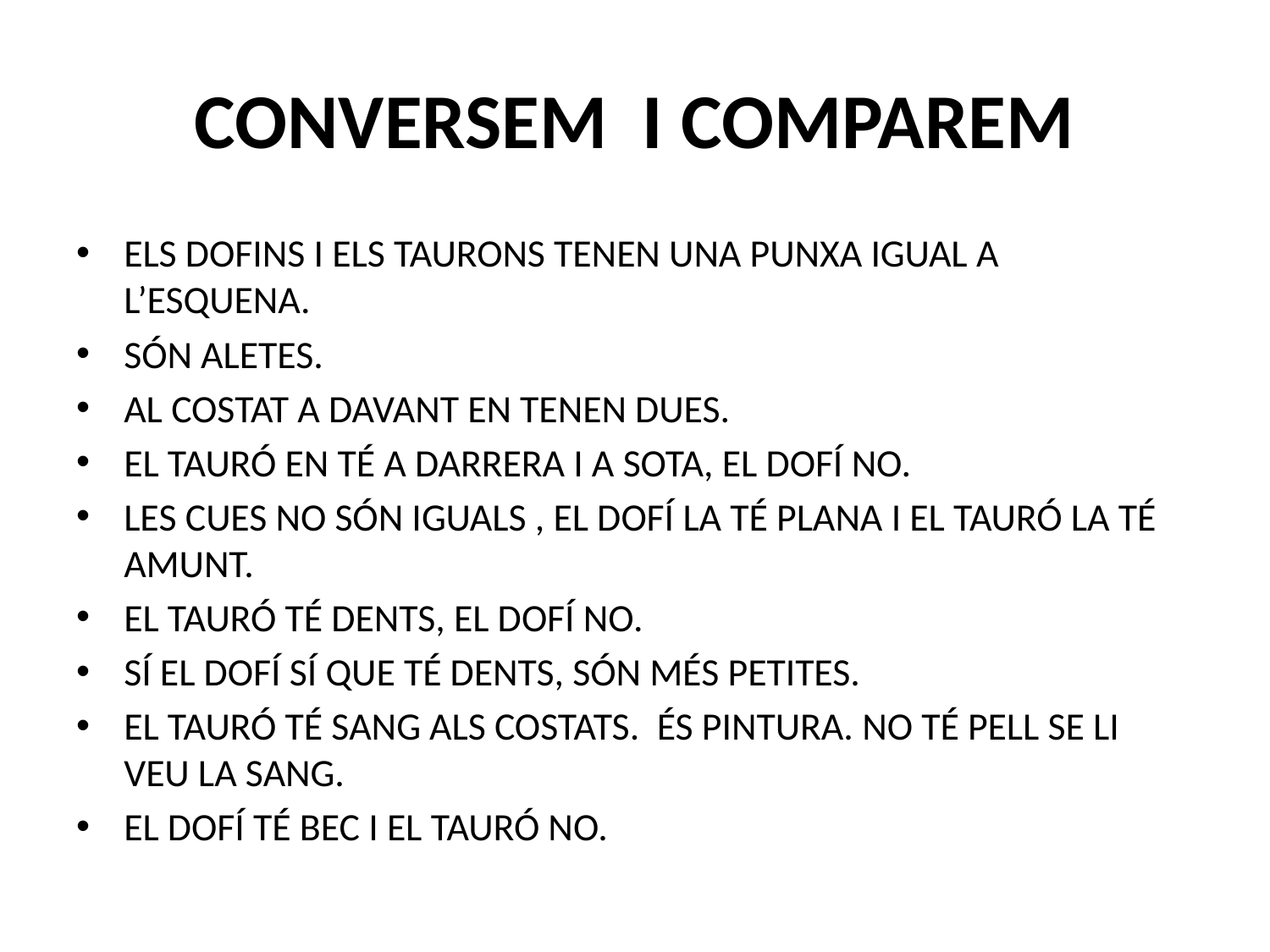

# CONVERSEM  I COMPAREM
ELS DOFINS I ELS TAURONS TENEN UNA PUNXA IGUAL A L’ESQUENA.
SÓN ALETES.
AL COSTAT A DAVANT EN TENEN DUES.
EL TAURÓ EN TÉ A DARRERA I A SOTA, EL DOFÍ NO.
LES CUES NO SÓN IGUALS , EL DOFÍ LA TÉ PLANA I EL TAURÓ LA TÉ AMUNT.
EL TAURÓ TÉ DENTS, EL DOFÍ NO.
SÍ EL DOFÍ SÍ QUE TÉ DENTS, SÓN MÉS PETITES.
EL TAURÓ TÉ SANG ALS COSTATS.  ÉS PINTURA. NO TÉ PELL SE LI VEU LA SANG.
EL DOFÍ TÉ BEC I EL TAURÓ NO.